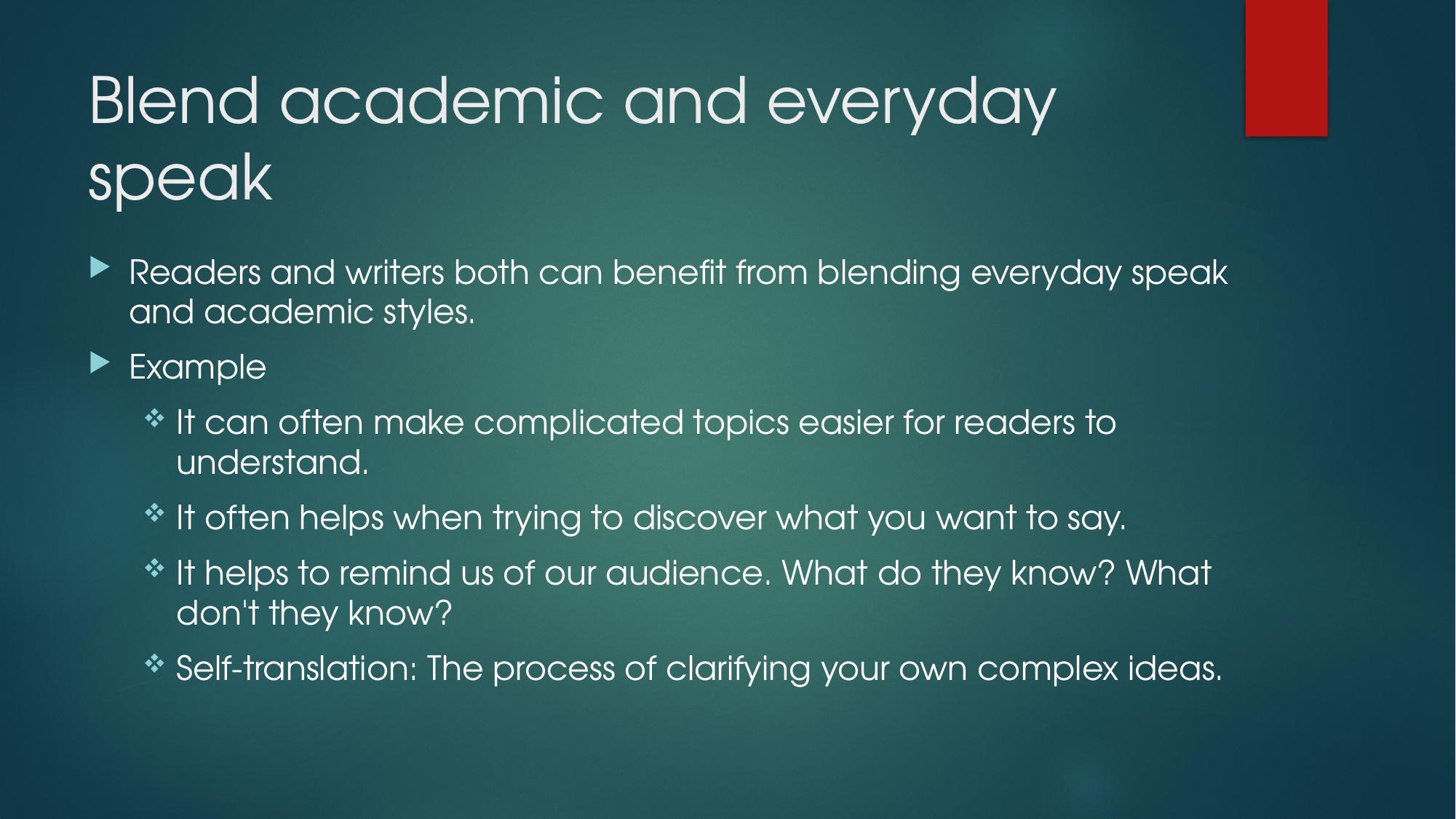

# Blend academic and everyday speak
Readers and writers both can benefit from blending everyday speak and academic styles.
Example
It can often make complicated topics easier for readers to understand.
It often helps when trying to discover what you want to say.
It helps to remind us of our audience. What do they know? What don't they know?
Self-translation: The process of clarifying your own complex ideas.